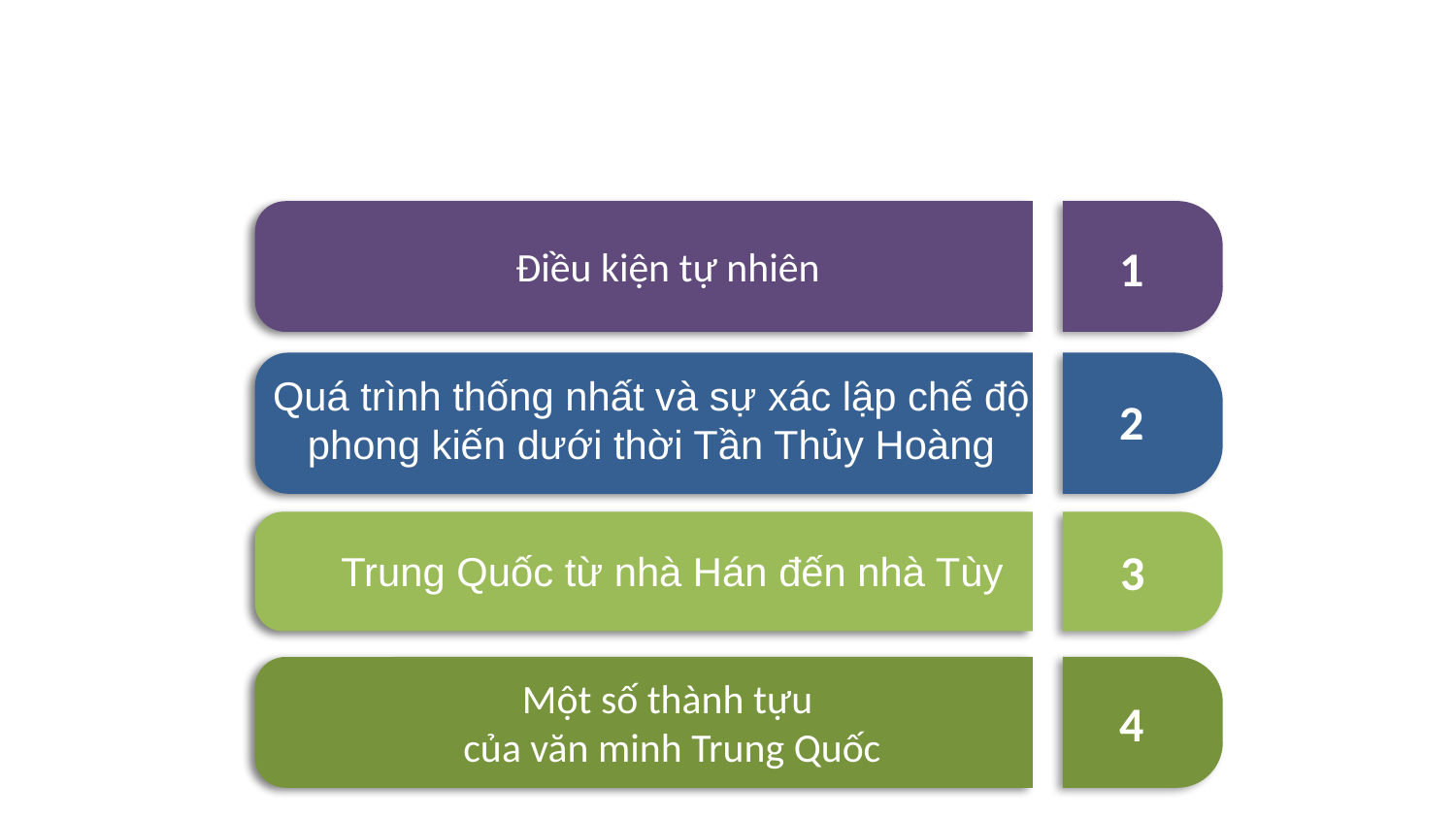

NỘI DUNG BÀI HỌC

1
Điều kiện tự nhiên

Quá trình thống nhất và sự xác lập chế độ phong kiến dưới thời Tần Thủy Hoàng
2

3
Trung Quốc từ nhà Hán đến nhà Tùy

Một số thành tựu
của văn minh Trung Quốc
4
4